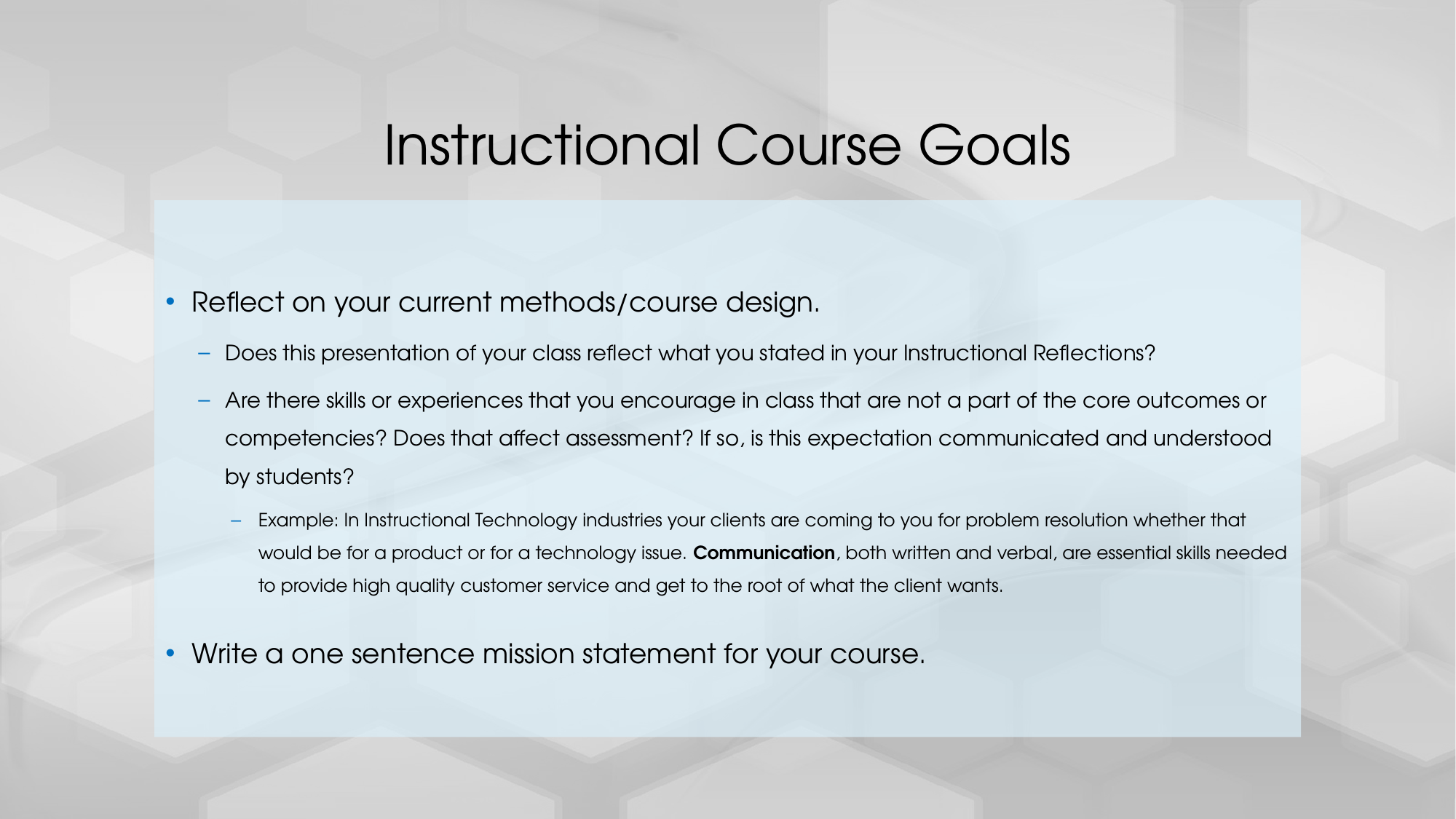

# Instructional Course Goals
Reflect on your current methods/course design.
Does this presentation of your class reflect what you stated in your Instructional Reflections?
Are there skills or experiences that you encourage in class that are not a part of the core outcomes or competencies? Does that affect assessment? If so, is this expectation communicated and understood by students?
Example: In Instructional Technology industries your clients are coming to you for problem resolution whether that would be for a product or for a technology issue. Communication, both written and verbal, are essential skills needed to provide high quality customer service and get to the root of what the client wants.
Write a one sentence mission statement for your course.